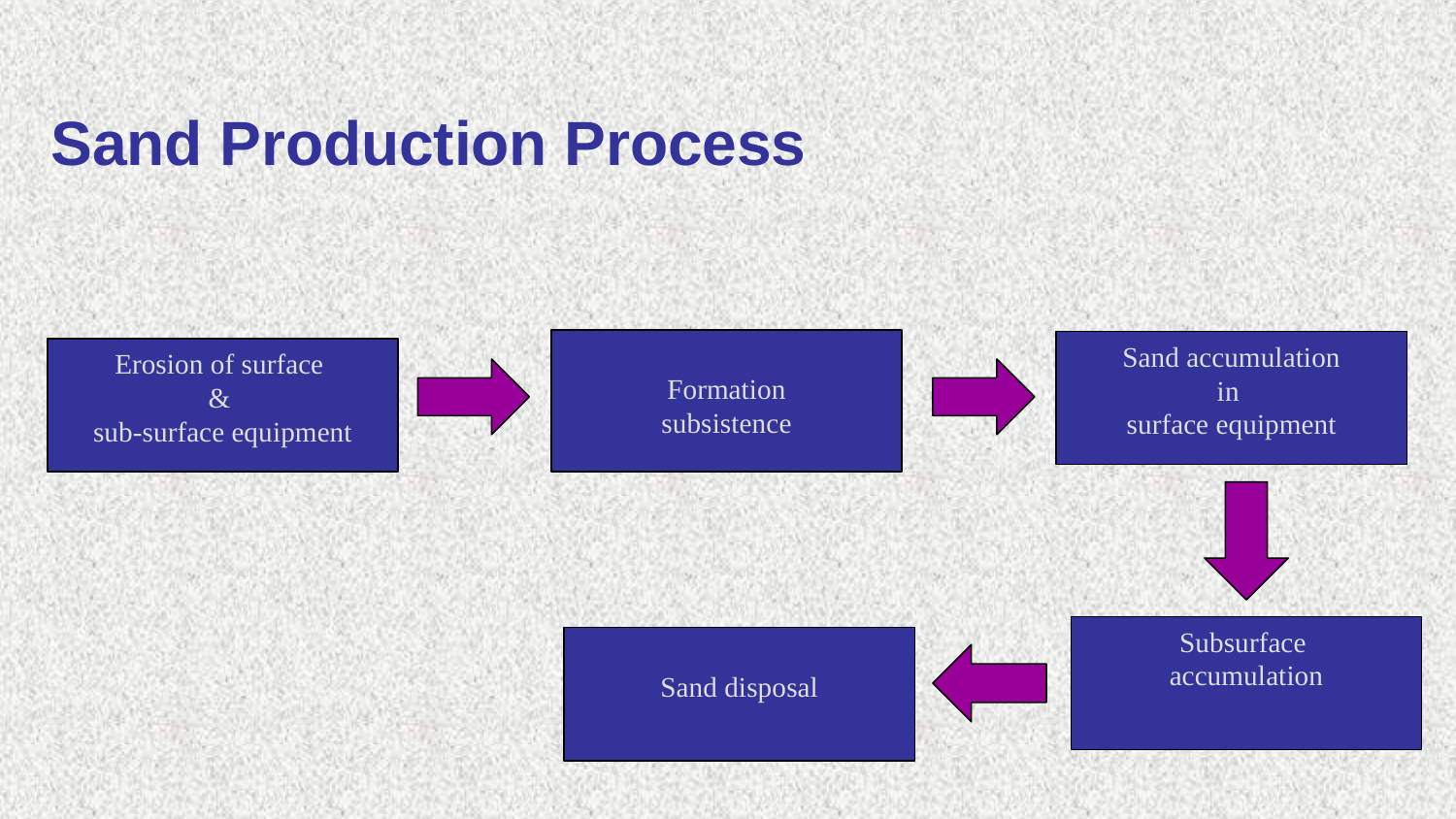

# Sand Production Process
Formation
subsistence
Sand accumulation
in
surface equipment
Erosion of surface
&
sub-surface equipment

Subsurface
accumulation
Sand disposal